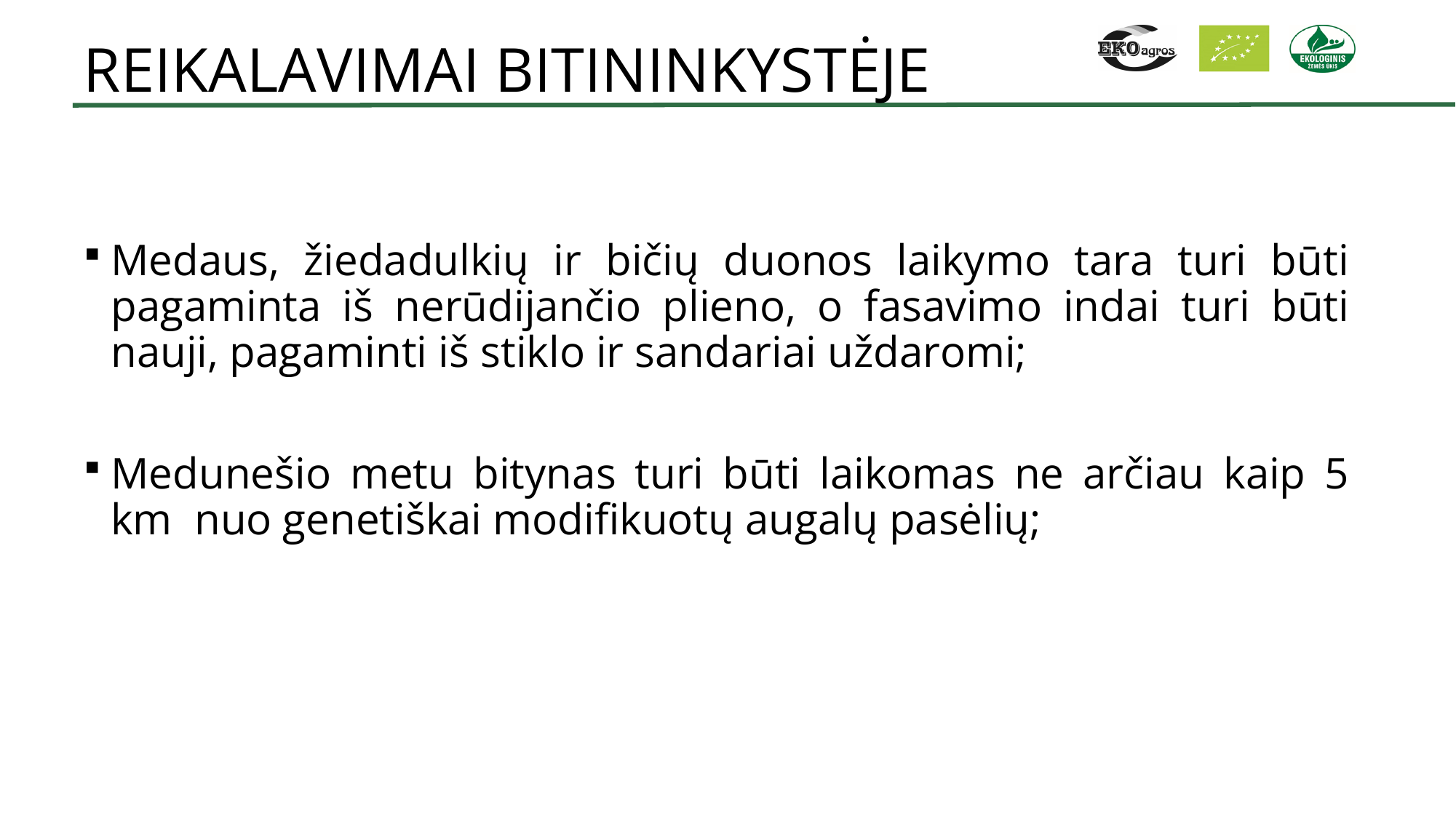

# REIKALAVIMAI BITININKYSTĖJE

Medaus, žiedadulkių ir bičių duonos laikymo tara turi būti pagaminta iš nerūdijančio plieno, o fasavimo indai turi būti nauji, pagaminti iš stiklo ir sandariai uždaromi;

Medunešio metu bitynas turi būti laikomas ne arčiau kaip 5 km  nuo genetiškai modifikuotų augalų pasėlių;